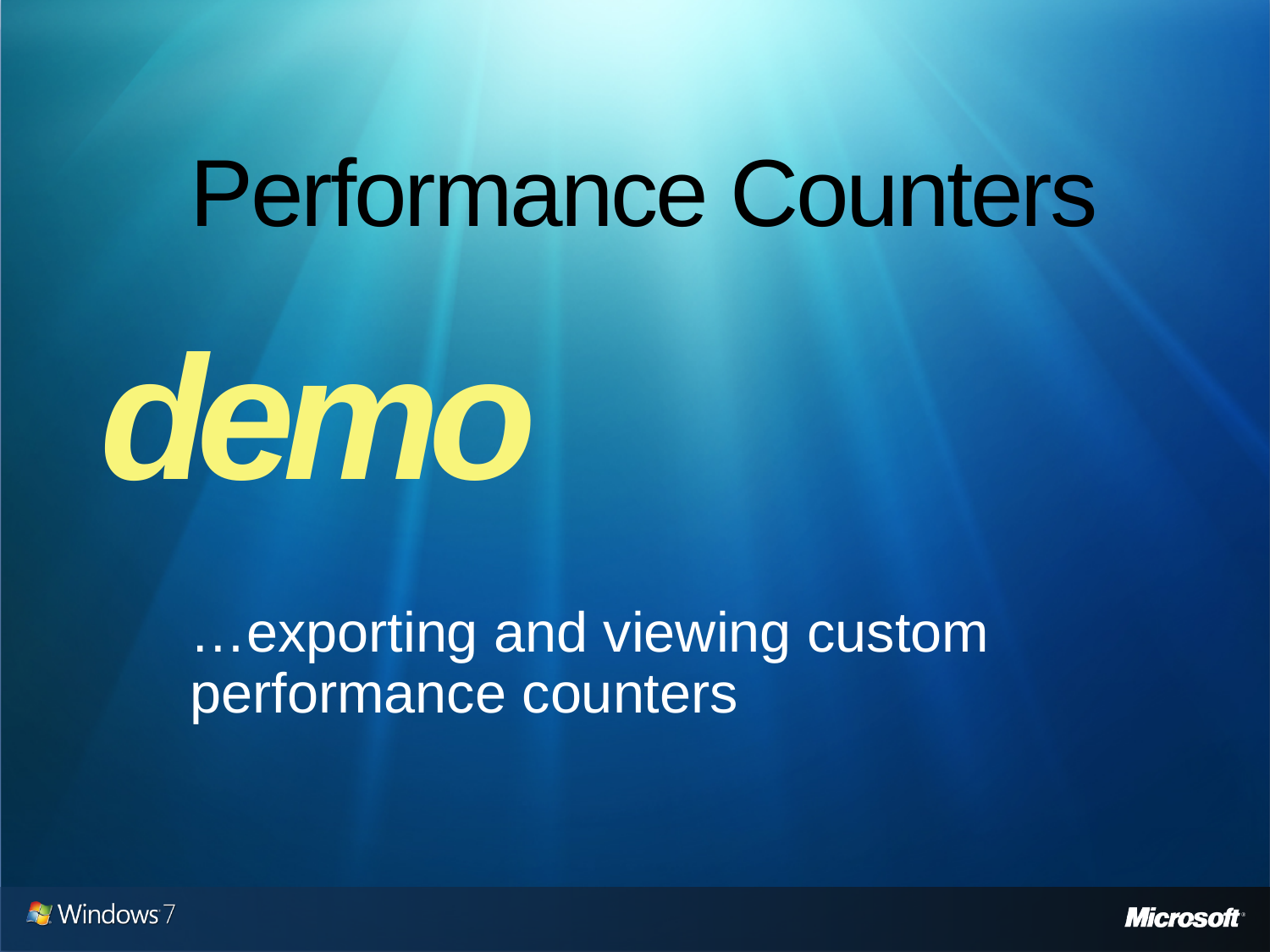

# Performance Counters
demo
…exporting and viewing custom performance counters